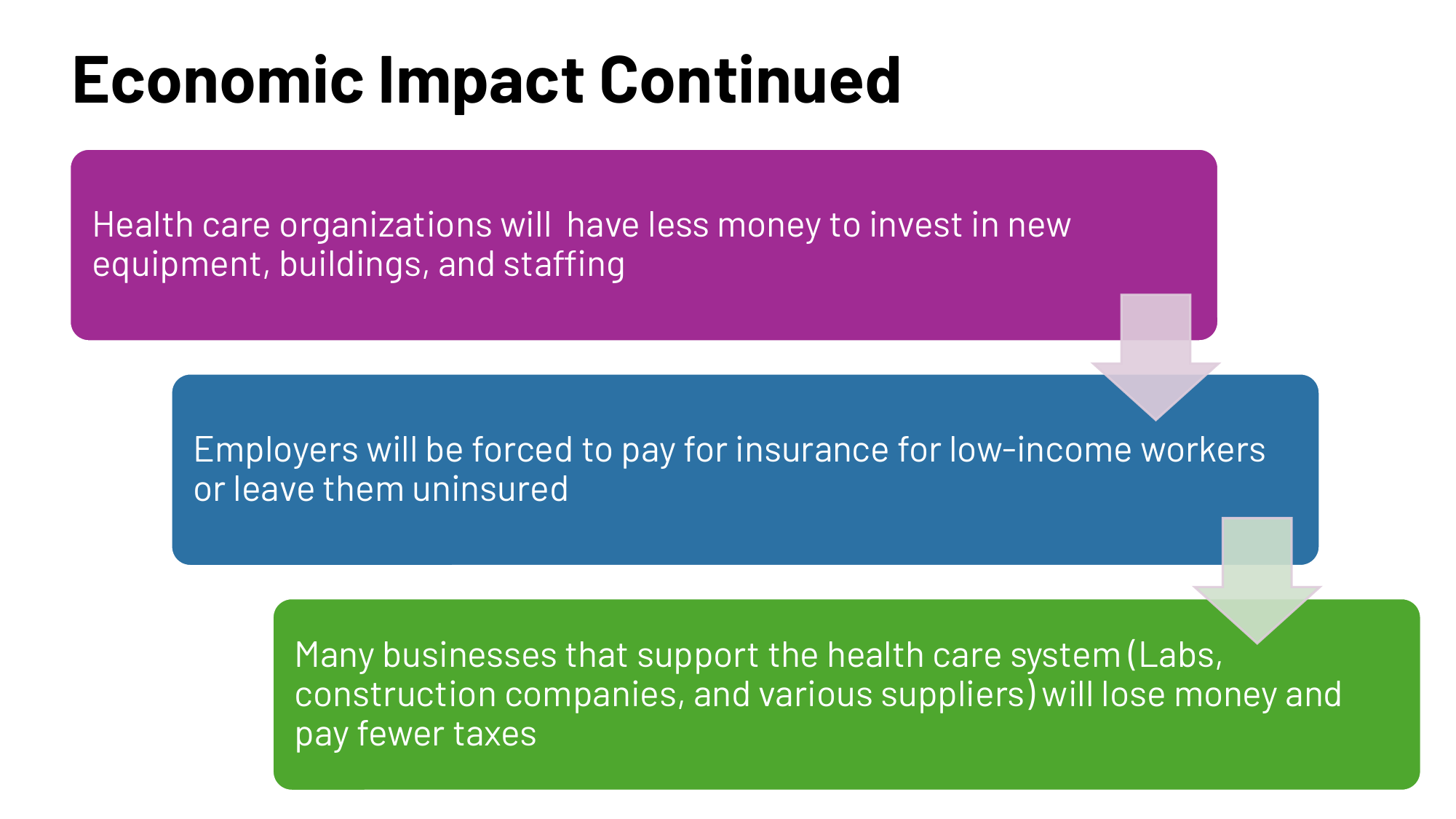

# Economic Impact Continued
Health care organizations will  have less money to invest in new equipment, buildings, and staffing
Employers will be forced to pay for insurance for low-income workers or leave them uninsured
Many businesses that support the health care system (Labs, construction companies, and various suppliers) will lose money and pay fewer taxes